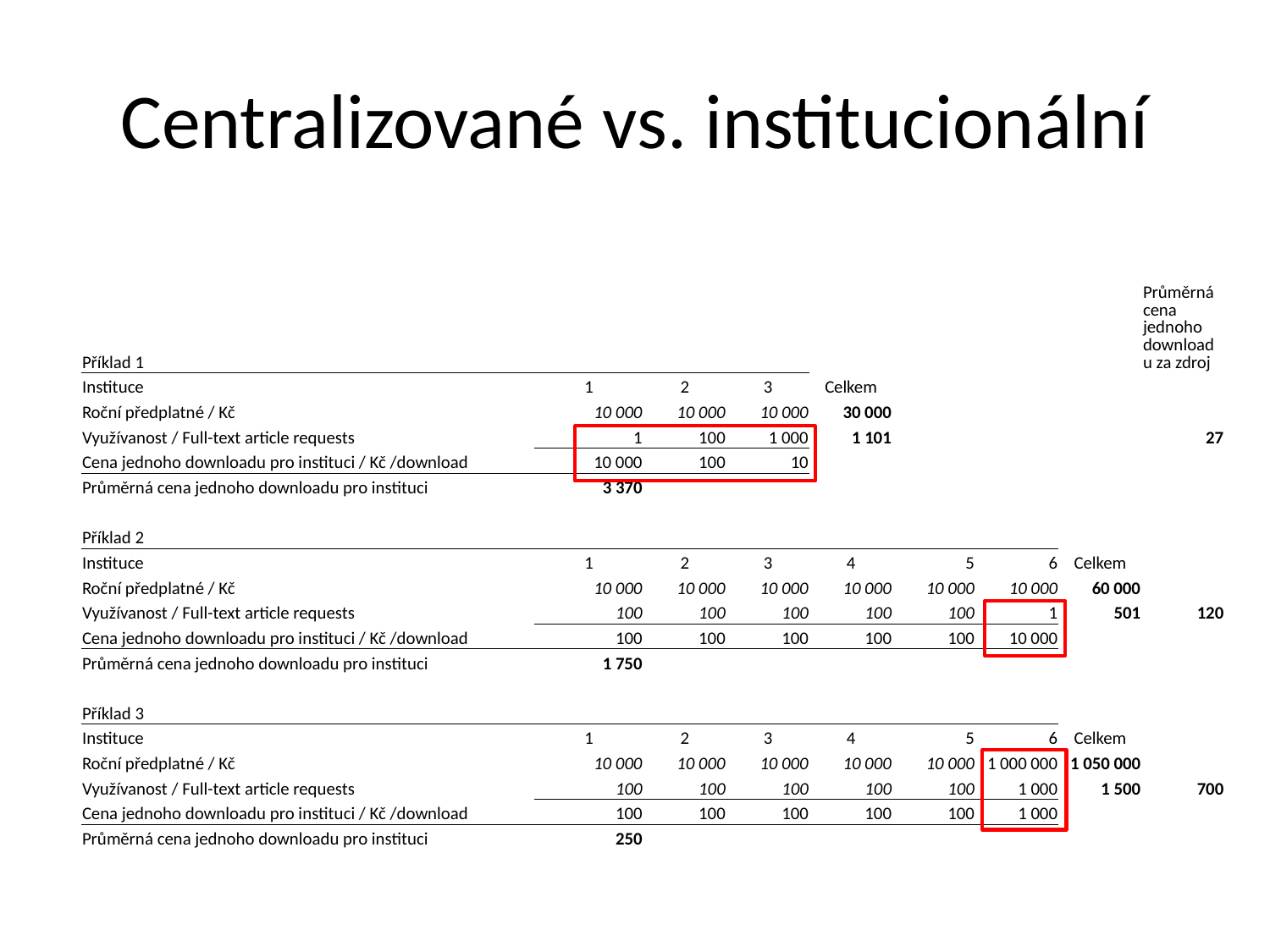

# Centralizované vs. institucionální
| Příklad 1 |  |  |  |  |  |  |  | Průměrná cena jednoho downloadu za zdroj |
| --- | --- | --- | --- | --- | --- | --- | --- | --- |
| Instituce | 1 | 2 | 3 | Celkem |  |  |  |  |
| Roční předplatné / Kč | 10 000 | 10 000 | 10 000 | 30 000 |  |  |  |  |
| Využívanost / Full-text article requests | 1 | 100 | 1 000 | 1 101 |  |  |  | 27 |
| Cena jednoho downloadu pro instituci / Kč /download | 10 000 | 100 | 10 |  |  |  |  |  |
| Průměrná cena jednoho downloadu pro instituci | 3 370 |  |  |  |  |  |  |  |
|  |  |  |  |  |  |  |  |  |
| Příklad 2 |  |  |  |  |  |  |  |  |
| Instituce | 1 | 2 | 3 | 4 | 5 | 6 | Celkem |  |
| Roční předplatné / Kč | 10 000 | 10 000 | 10 000 | 10 000 | 10 000 | 10 000 | 60 000 |  |
| Využívanost / Full-text article requests | 100 | 100 | 100 | 100 | 100 | 1 | 501 | 120 |
| Cena jednoho downloadu pro instituci / Kč /download | 100 | 100 | 100 | 100 | 100 | 10 000 |  |  |
| Průměrná cena jednoho downloadu pro instituci | 1 750 |  |  |  |  |  |  |  |
|  |  |  |  |  |  |  |  |  |
| Příklad 3 |  |  |  |  |  |  |  |  |
| Instituce | 1 | 2 | 3 | 4 | 5 | 6 | Celkem |  |
| Roční předplatné / Kč | 10 000 | 10 000 | 10 000 | 10 000 | 10 000 | 1 000 000 | 1 050 000 |  |
| Využívanost / Full-text article requests | 100 | 100 | 100 | 100 | 100 | 1 000 | 1 500 | 700 |
| Cena jednoho downloadu pro instituci / Kč /download | 100 | 100 | 100 | 100 | 100 | 1 000 |  |  |
| Průměrná cena jednoho downloadu pro instituci | 250 |  |  |  |  |  |  |  |